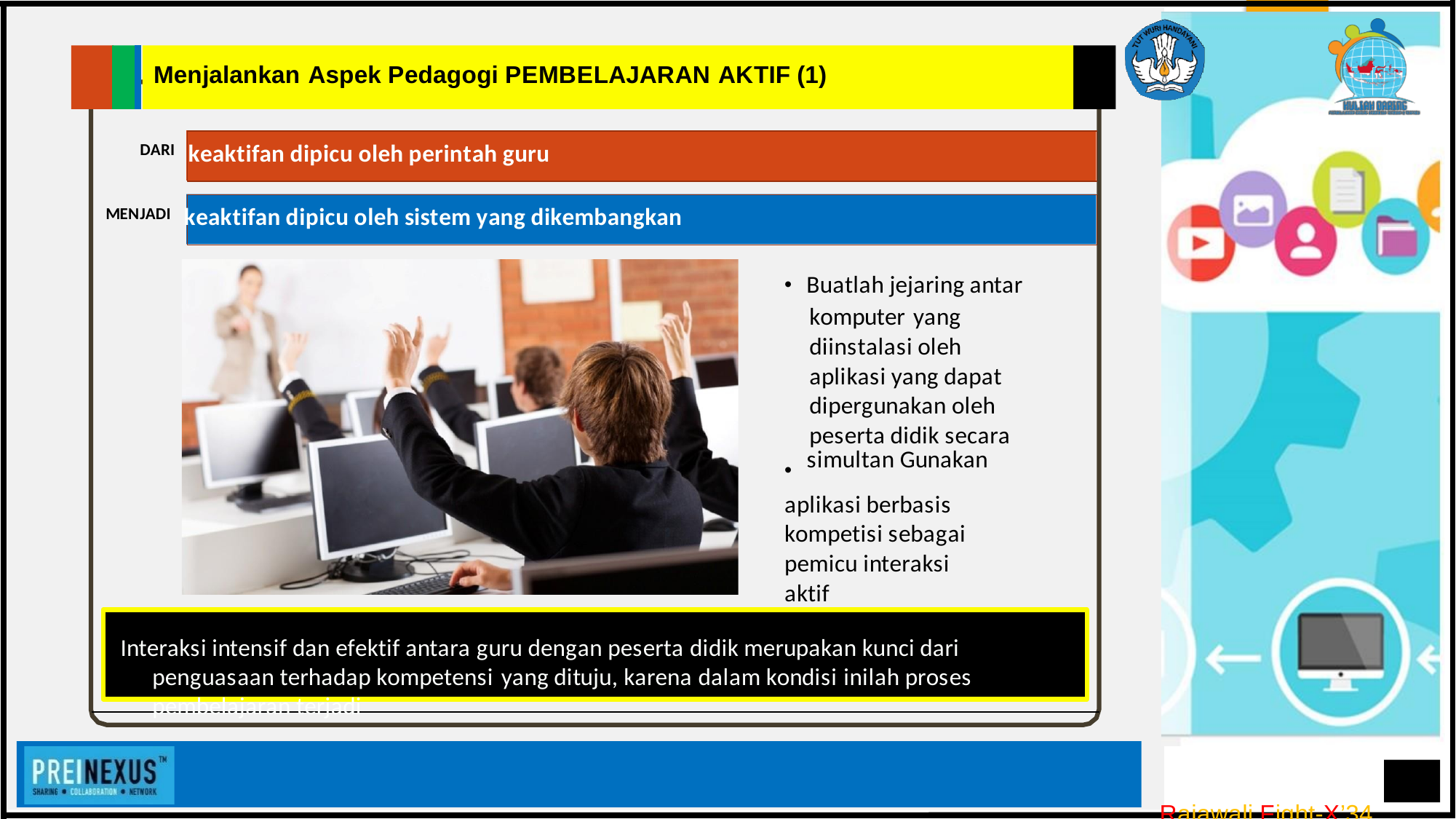

Menjalankan Aspek Pedagogi PEMBELAJARAN AKTIF (1)
DARI   keaktifan dipicu oleh perintah guru
MENJADI   keaktifan dipicu oleh sistem yang dikembangkan
•  Buatlah jejaring antar komputer yang diinstalasi oleh aplikasi yang dapat dipergunakan oleh peserta didik secara
•  simultan Gunakan
aplikasi berbasis
kompetisi sebagai
pemicu interaksi
aktif
Interaksi intensif dan efektif antara guru dengan peserta didik merupakan kunci dari penguasaan terhadap kompetensi yang dituju, karena dalam kondisi inilah proses pembelajaran terjadi
Rajawali Fight-X’34